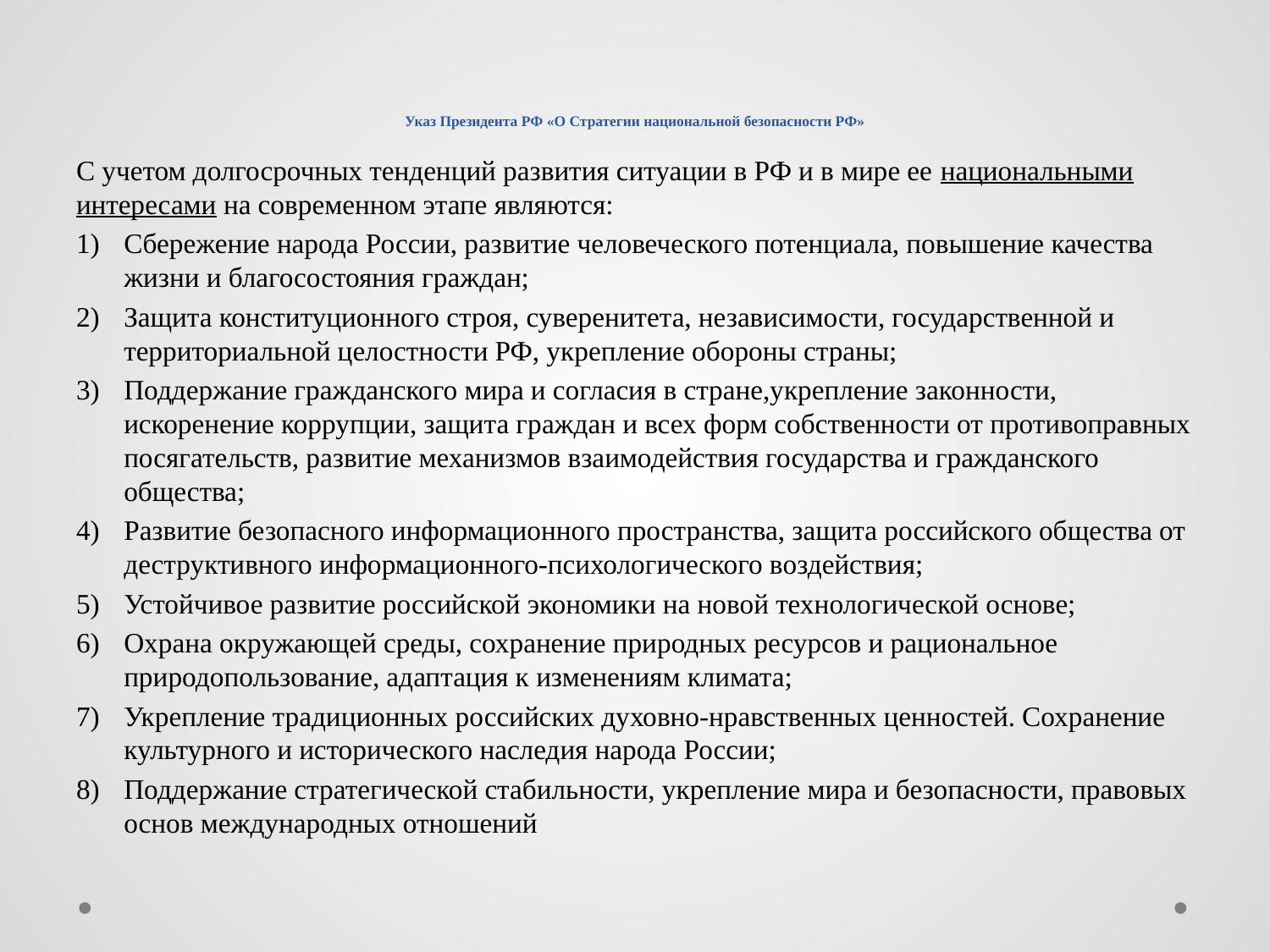

# Указ Президента РФ «О Стратегии национальной безопасности РФ»
С учетом долгосрочных тенденций развития ситуации в РФ и в мире ее национальными интересами на современном этапе являются:
Сбережение народа России, развитие человеческого потенциала, повышение качества жизни и благосостояния граждан;
Защита конституционного строя, суверенитета, независимости, государственной и территориальной целостности РФ, укрепление обороны страны;
Поддержание гражданского мира и согласия в стране,укрепление законности, искоренение коррупции, защита граждан и всех форм собственности от противоправных посягательств, развитие механизмов взаимодействия государства и гражданского общества;
Развитие безопасного информационного пространства, защита российского общества от деструктивного информационного-психологического воздействия;
Устойчивое развитие российской экономики на новой технологической основе;
Охрана окружающей среды, сохранение природных ресурсов и рациональное природопользование, адаптация к изменениям климата;
Укрепление традиционных российских духовно-нравственных ценностей. Сохранение культурного и исторического наследия народа России;
Поддержание стратегической стабильности, укрепление мира и безопасности, правовых основ международных отношений